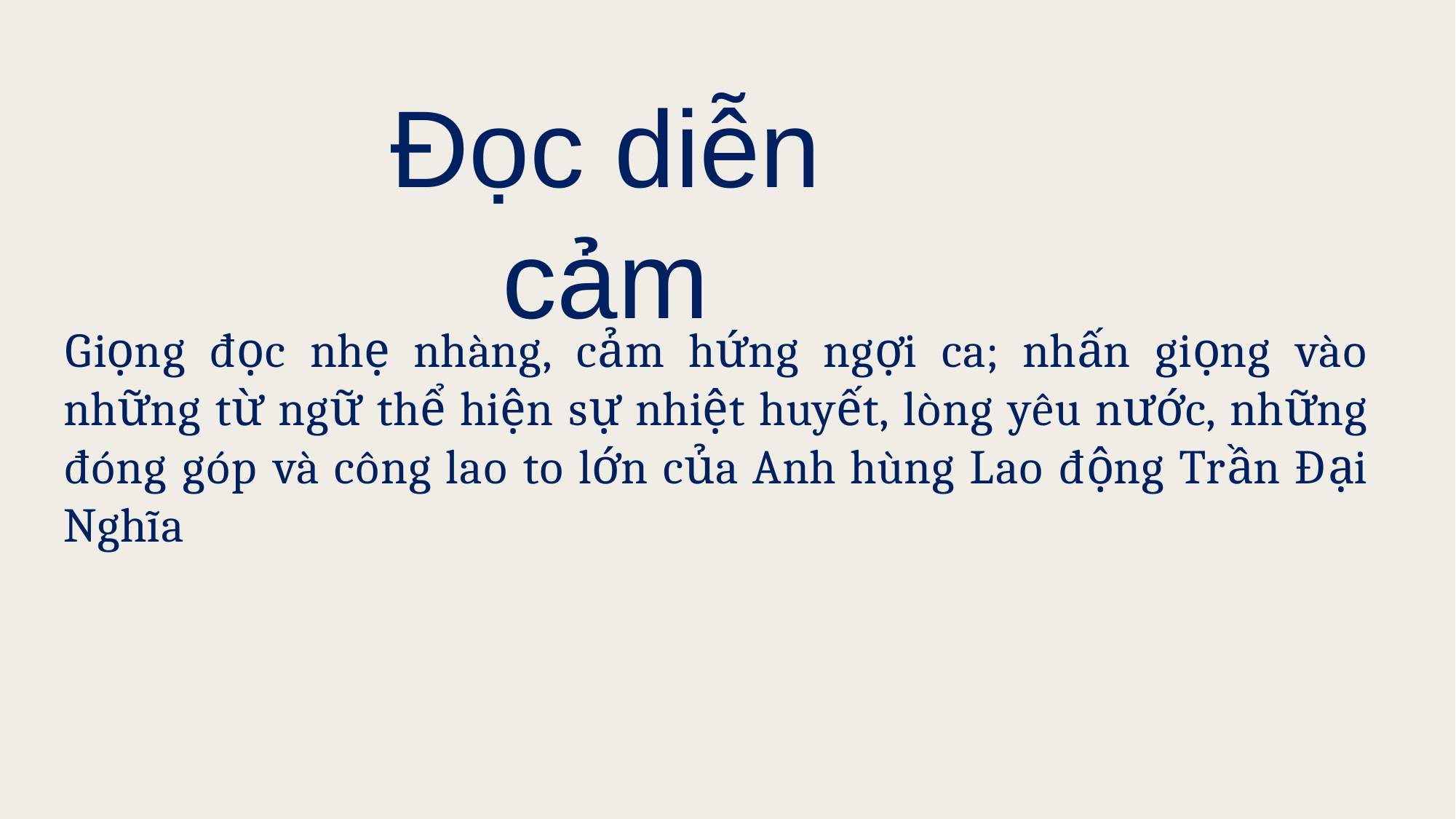

Đọc diễn cảm
Giọng đọc nhẹ nhàng, cảm hứng ngợi ca; nhấn giọng vào những từ ngữ thể hiện sự nhiệt huyết, lòng yêu nước, những đóng góp và công lao to lớn của Anh hùng Lao động Trần Đại Nghĩa